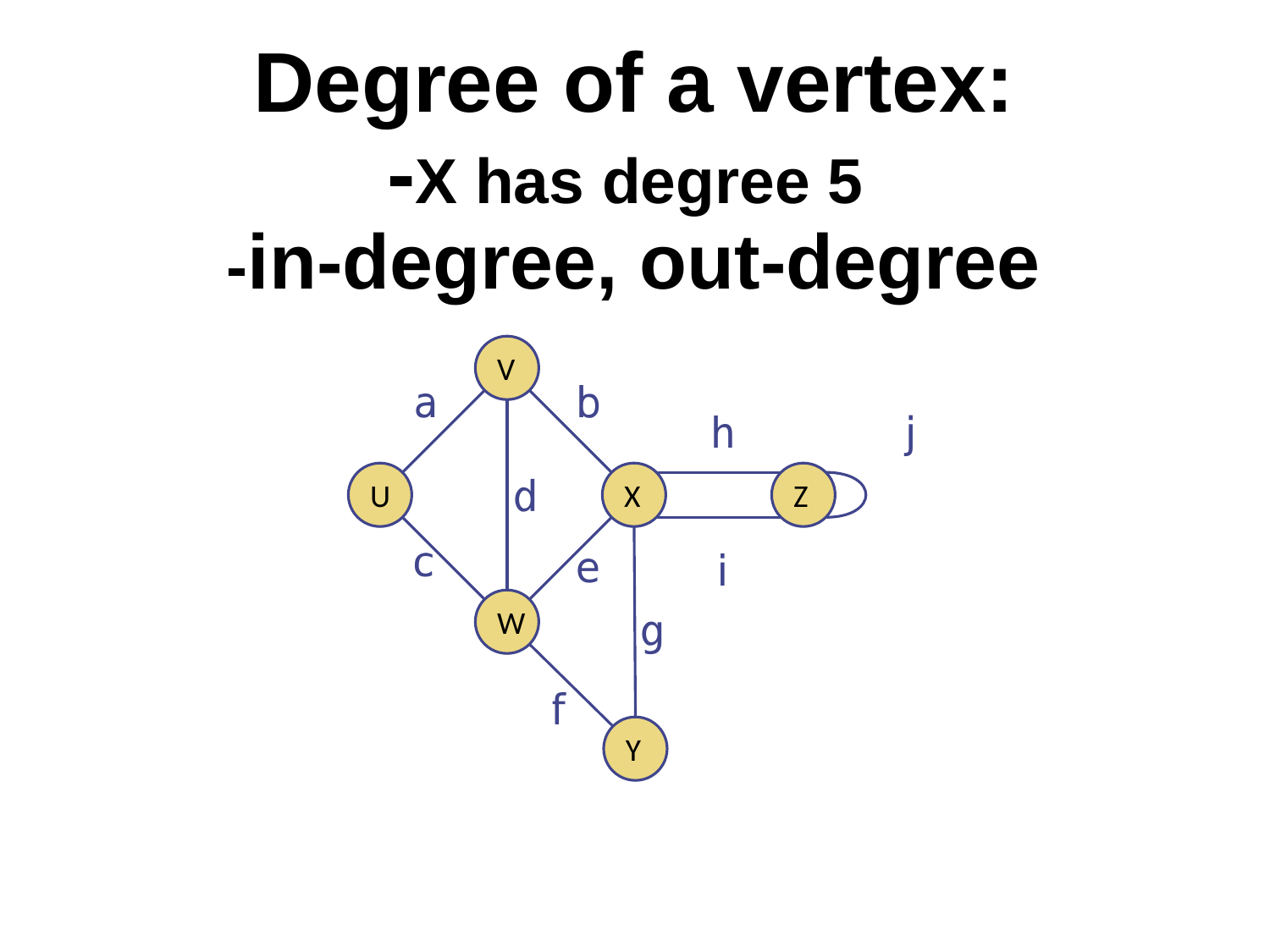

# Degree of a vertex: -X has degree 5 -in-degree, out-degree
V
a
b
h
j
U
d
X
Z
c
e
i
W
g
f
Y